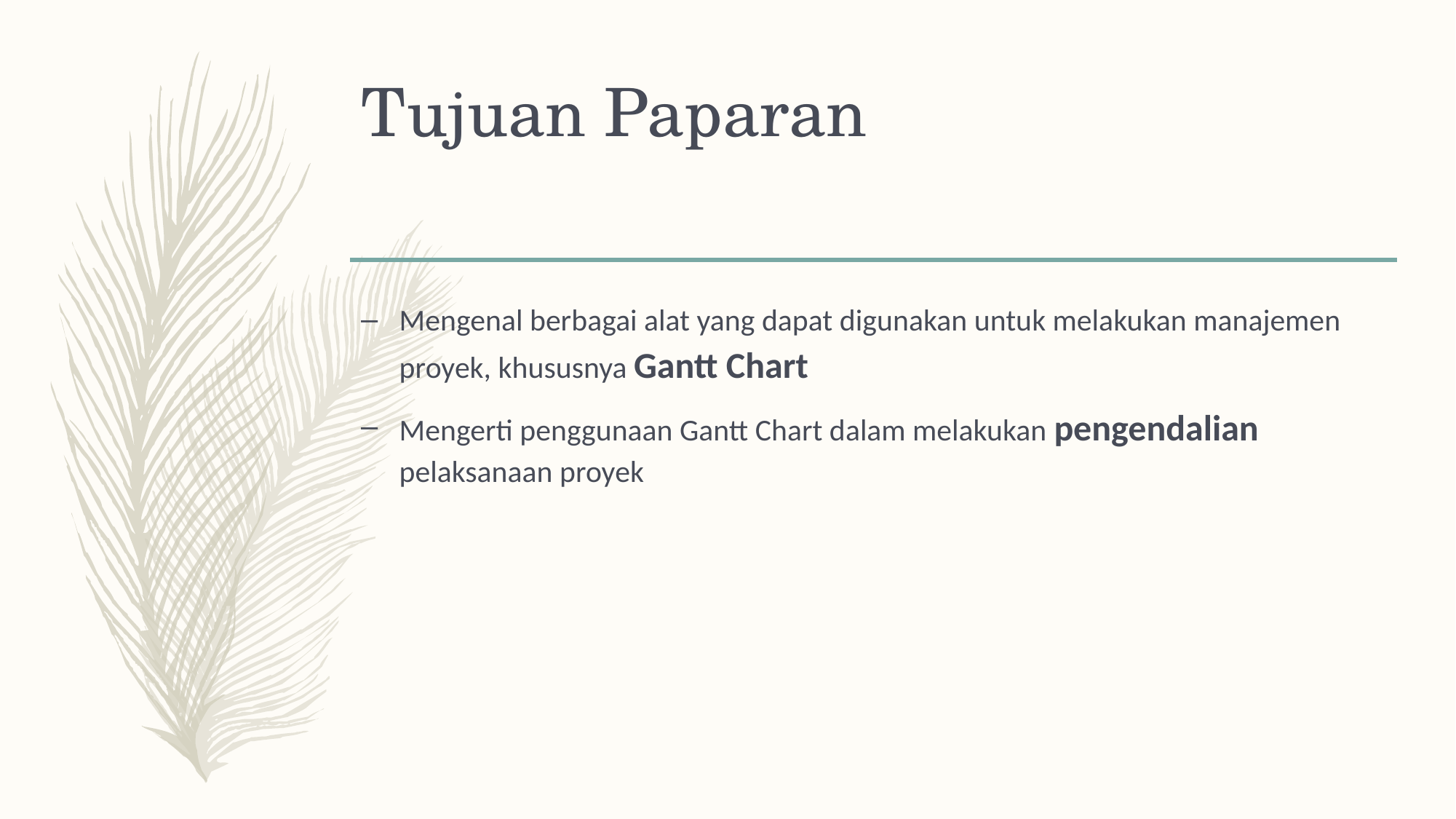

# Tujuan Paparan
Mengenal berbagai alat yang dapat digunakan untuk melakukan manajemen proyek, khususnya Gantt Chart
Mengerti penggunaan Gantt Chart dalam melakukan pengendalian pelaksanaan proyek